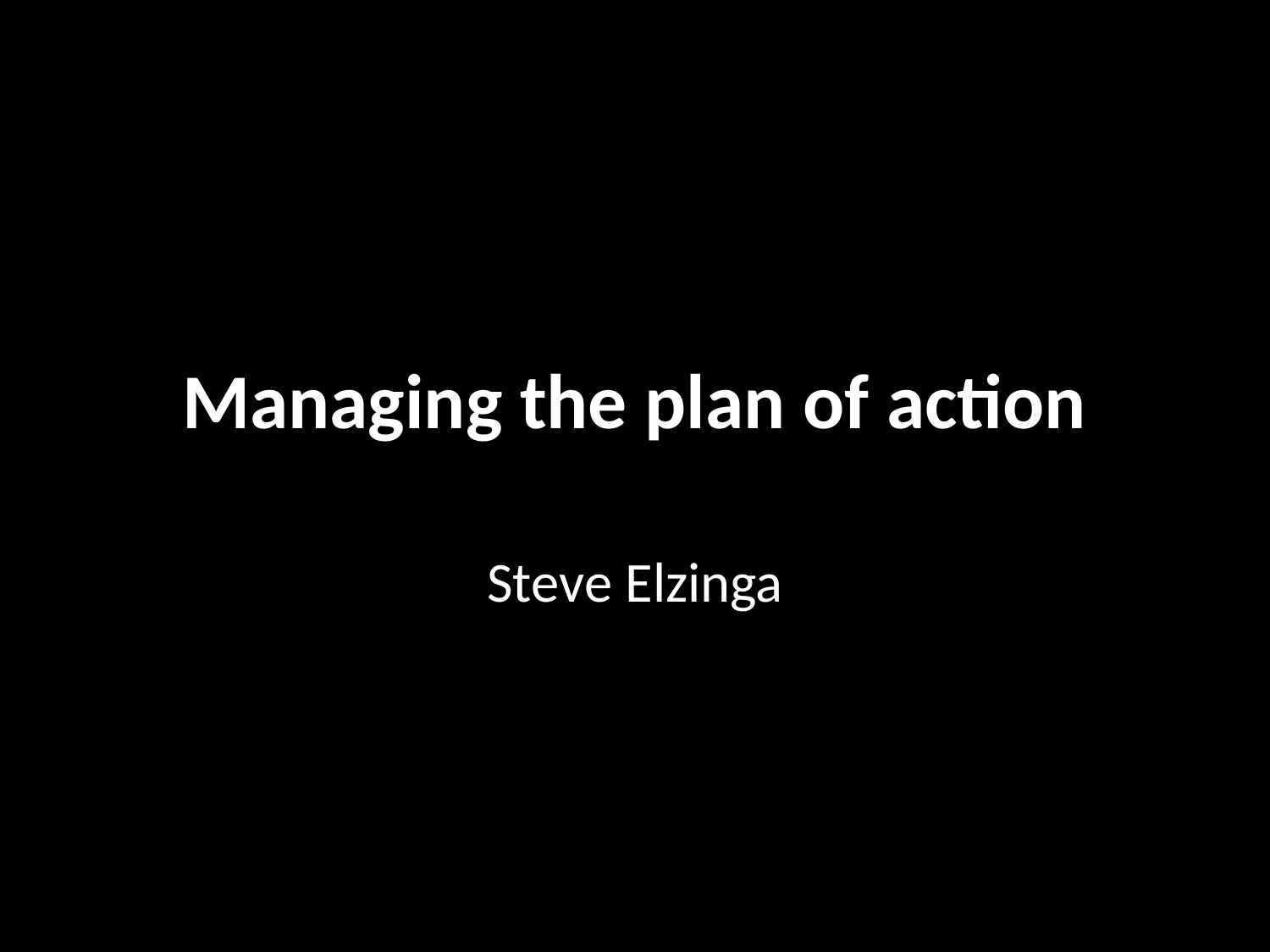

# Managing the plan of action
Steve Elzinga